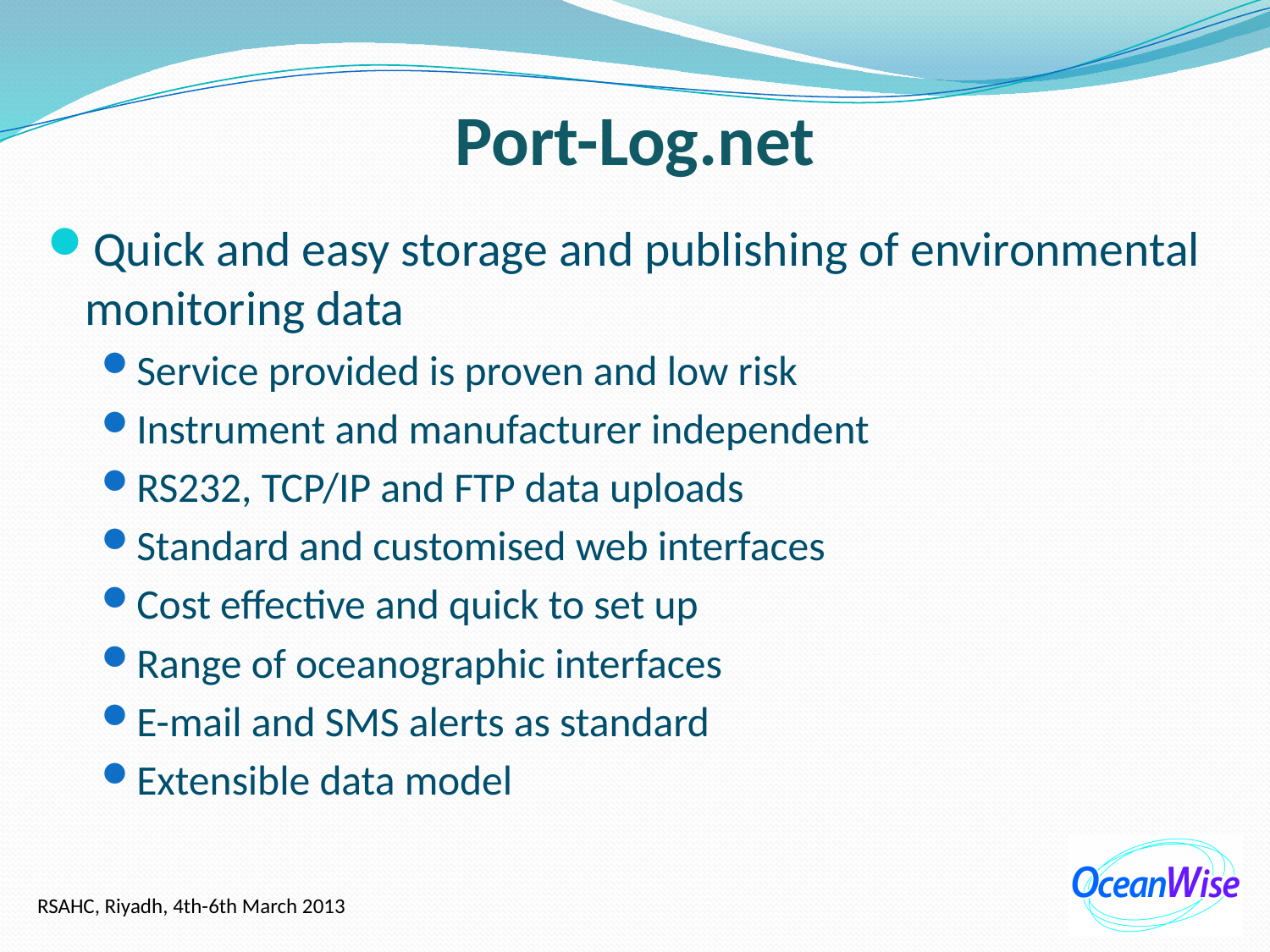

# Port-Log.net
Quick and easy storage and publishing of environmental monitoring data
Service provided is proven and low risk
Instrument and manufacturer independent
RS232, TCP/IP and FTP data uploads
Standard and customised web interfaces
Cost effective and quick to set up
Range of oceanographic interfaces
E-mail and SMS alerts as standard
Extensible data model

RSAHC, Riyadh, 4th-6th March 2013